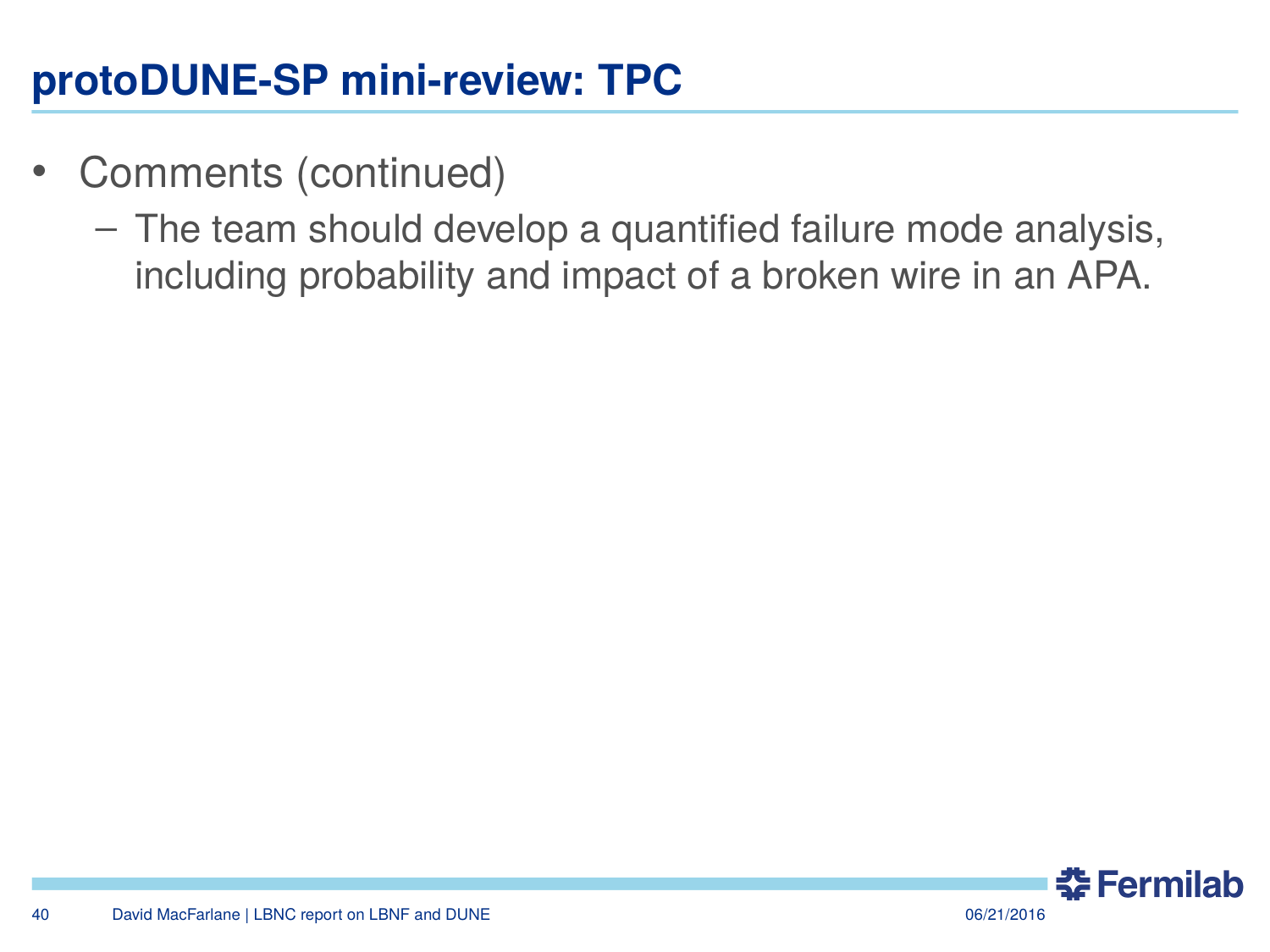

# protoDUNE-SP mini-review: TPC
Comments (continued)
The team should develop a quantified failure mode analysis, including probability and impact of a broken wire in an APA.

40
David MacFarlane | LBNC report on LBNF and DUNE
06/21/2016